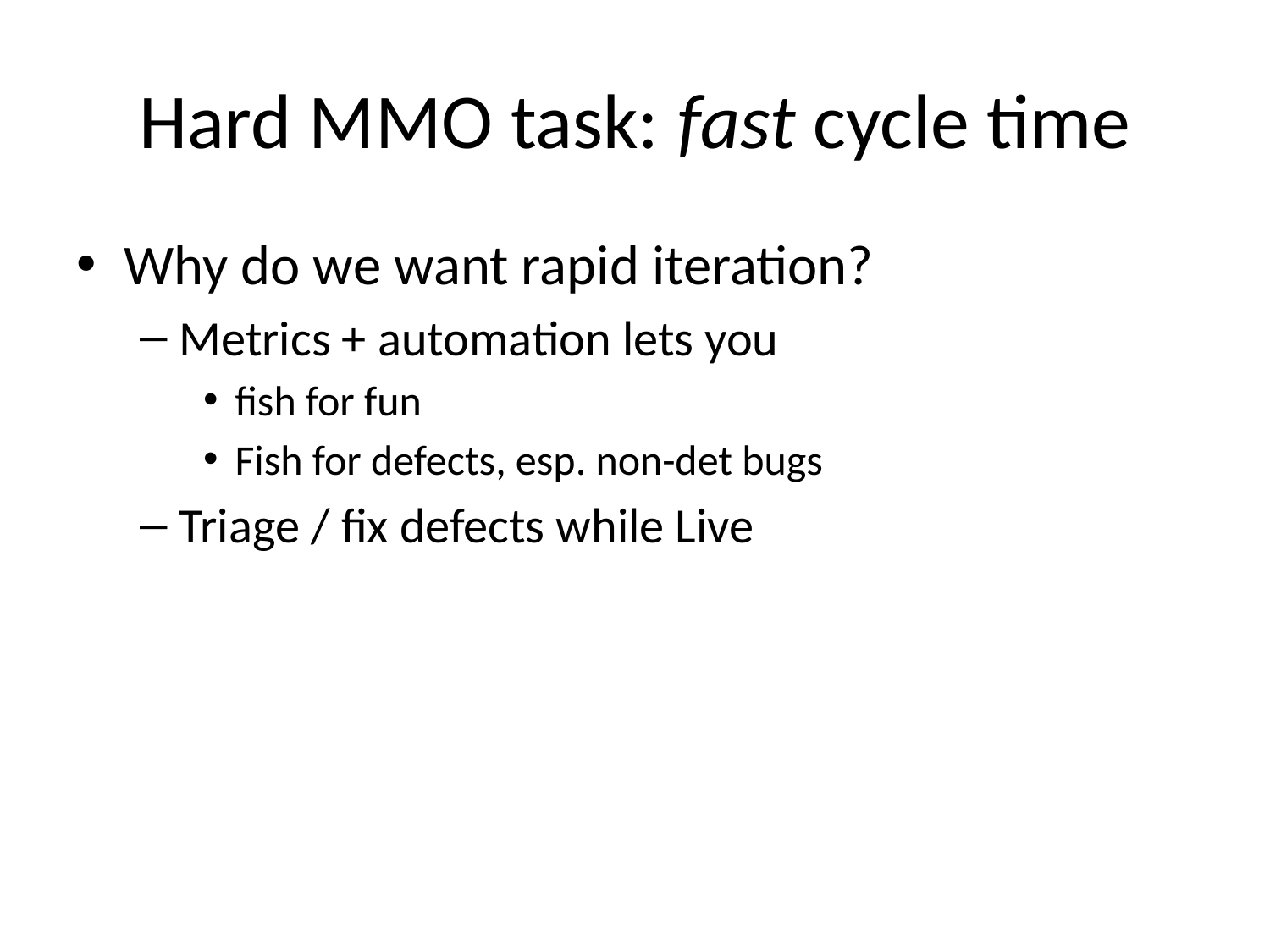

# Hard MMO task: fast cycle time
Why do we want rapid iteration?
Metrics + automation lets you
fish for fun
Fish for defects, esp. non-det bugs
Triage / fix defects while Live